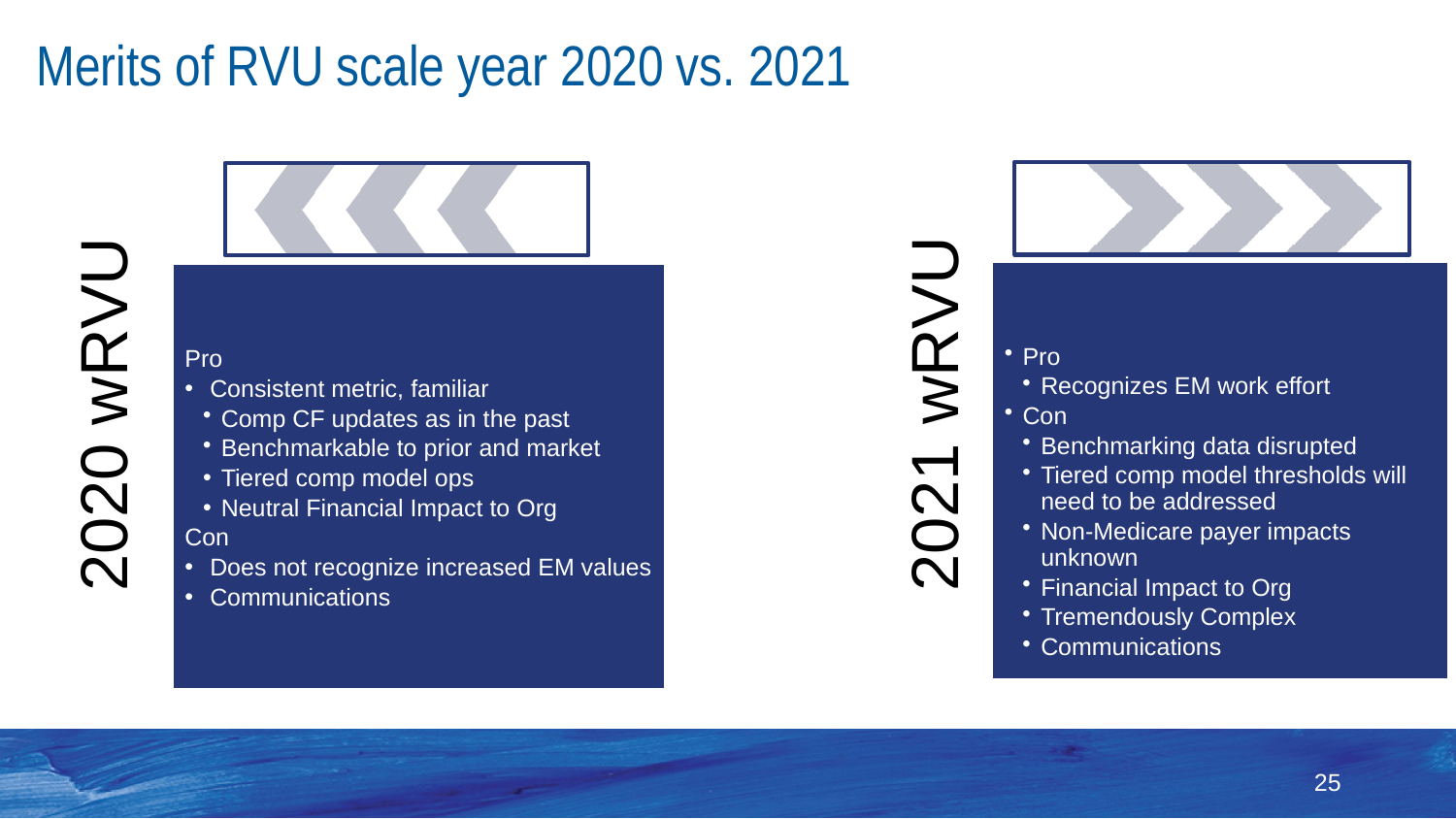

# Merits of RVU scale year 2020 vs. 2021
2020 wRVU
Pro
 Consistent metric, familiar
Comp CF updates as in the past
Benchmarkable to prior and market
Tiered comp model ops
Neutral Financial Impact to Org
Con
 Does not recognize increased EM values
 Communications

2021 wRVU
Pro
Recognizes EM work effort
Con
Benchmarking data disrupted
Tiered comp model thresholds will need to be addressed
Non-Medicare payer impacts unknown
Financial Impact to Org
Tremendously Complex
Communications

25